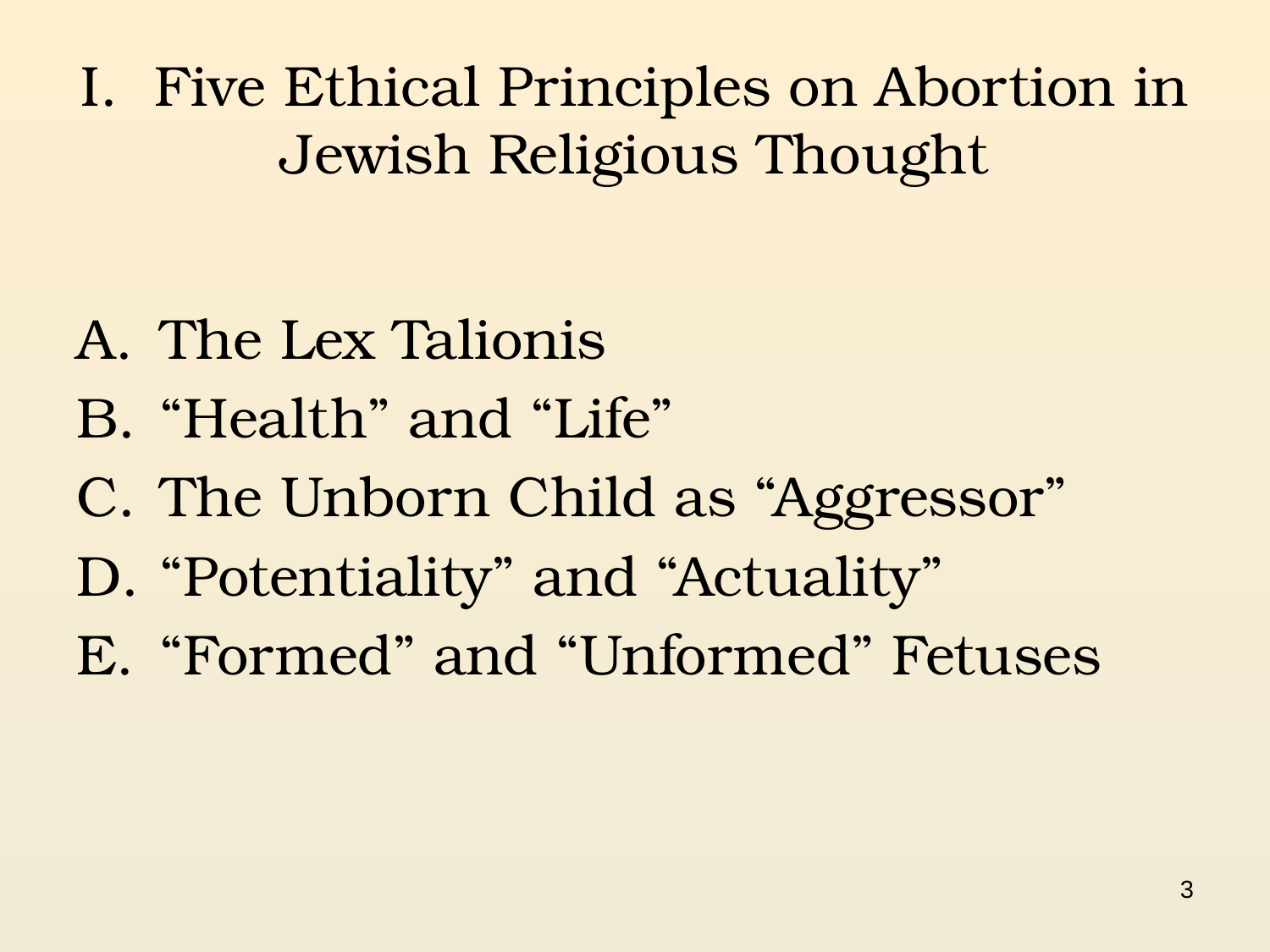

# I.  Five Ethical Principles on Abortion in Jewish Religious Thought
The Lex Talionis
“Health” and “Life”
The Unborn Child as “Aggressor”
“Potentiality” and “Actuality”
“Formed” and “Unformed” Fetuses
3